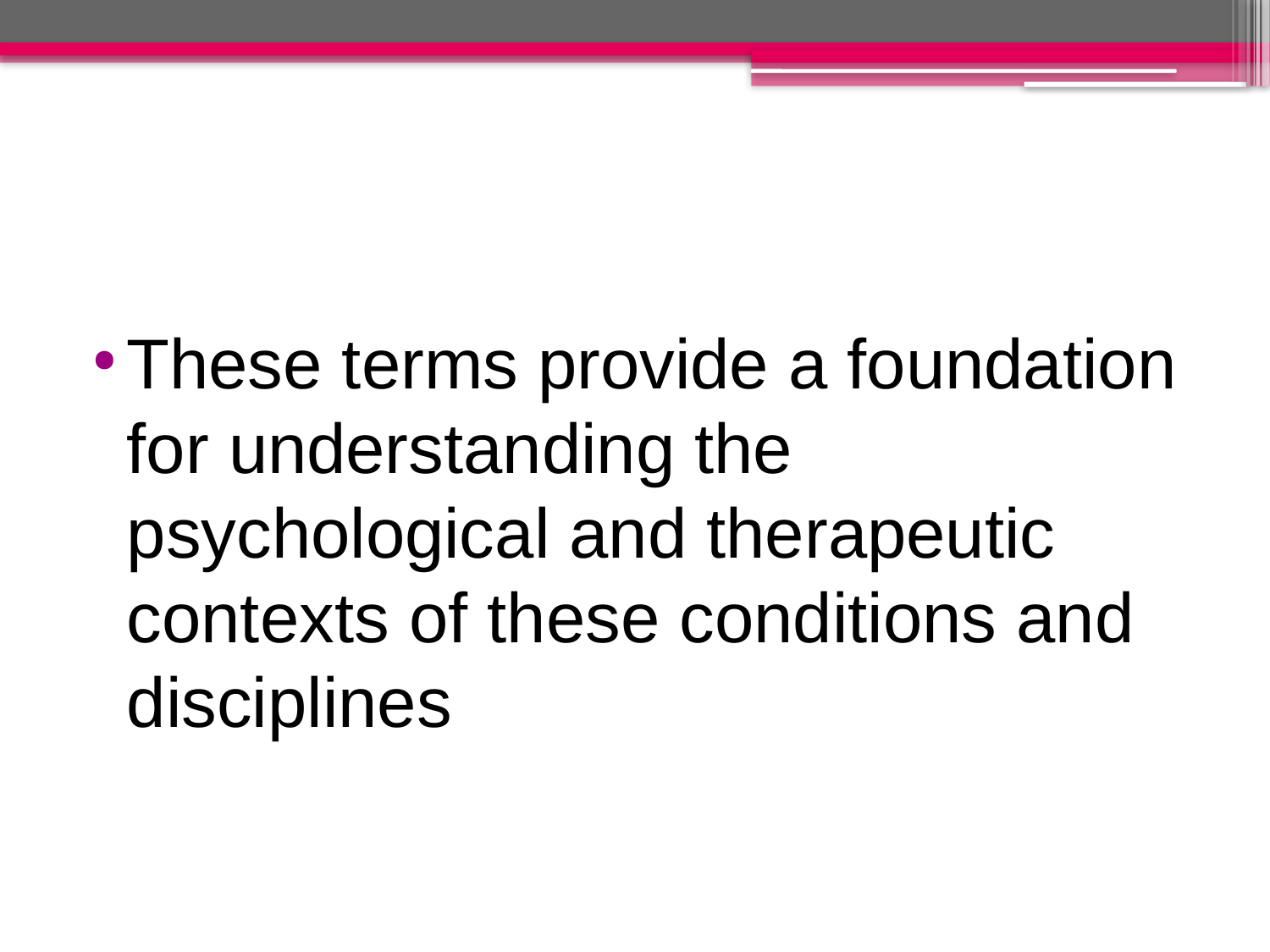

These terms provide a foundation for understanding the psychological and therapeutic contexts of these conditions and disciplines